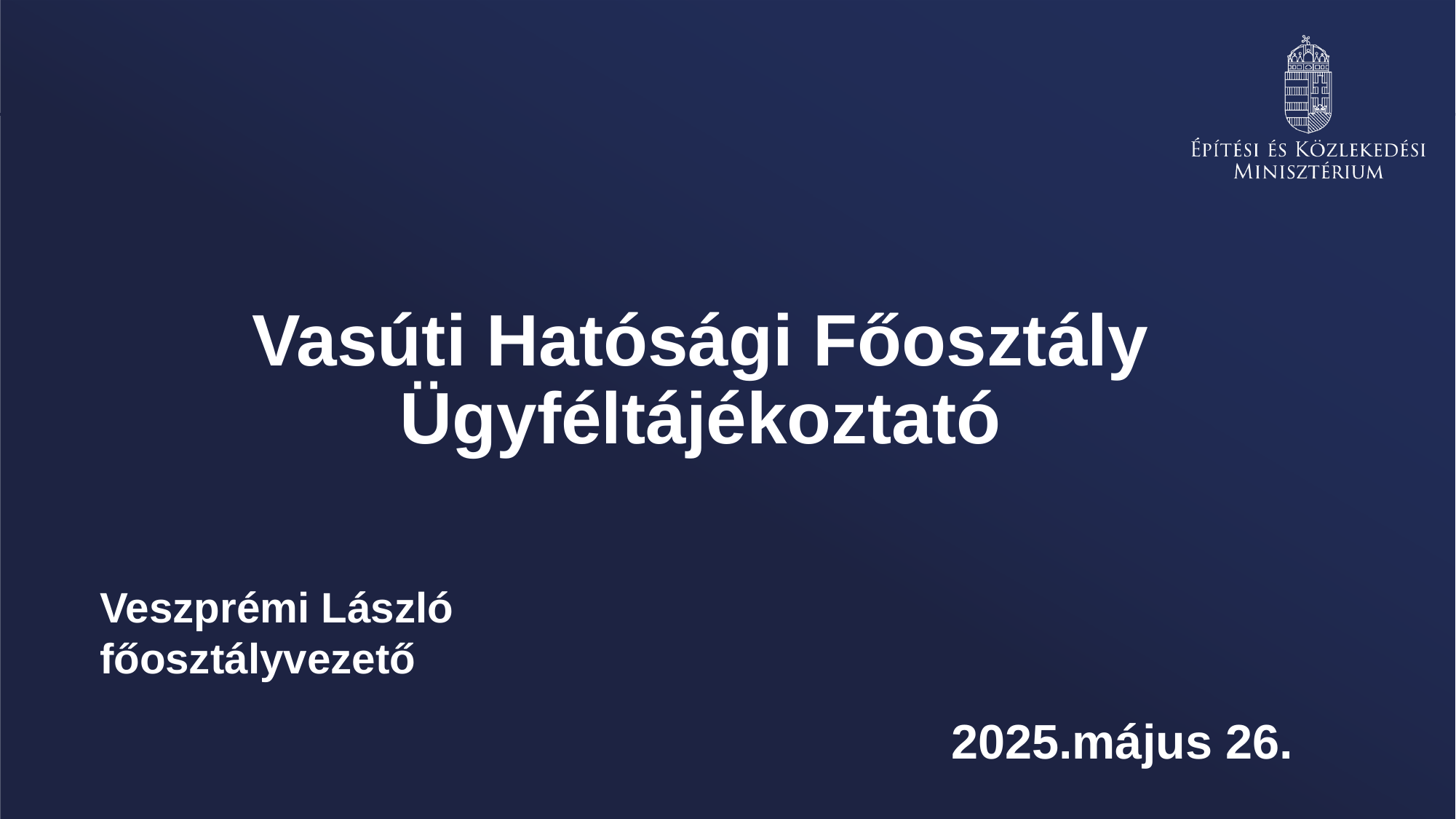

# Vasúti Hatósági Főosztály Ügyféltájékoztató
Veszprémi László
főosztályvezető
2025.május 26.
.